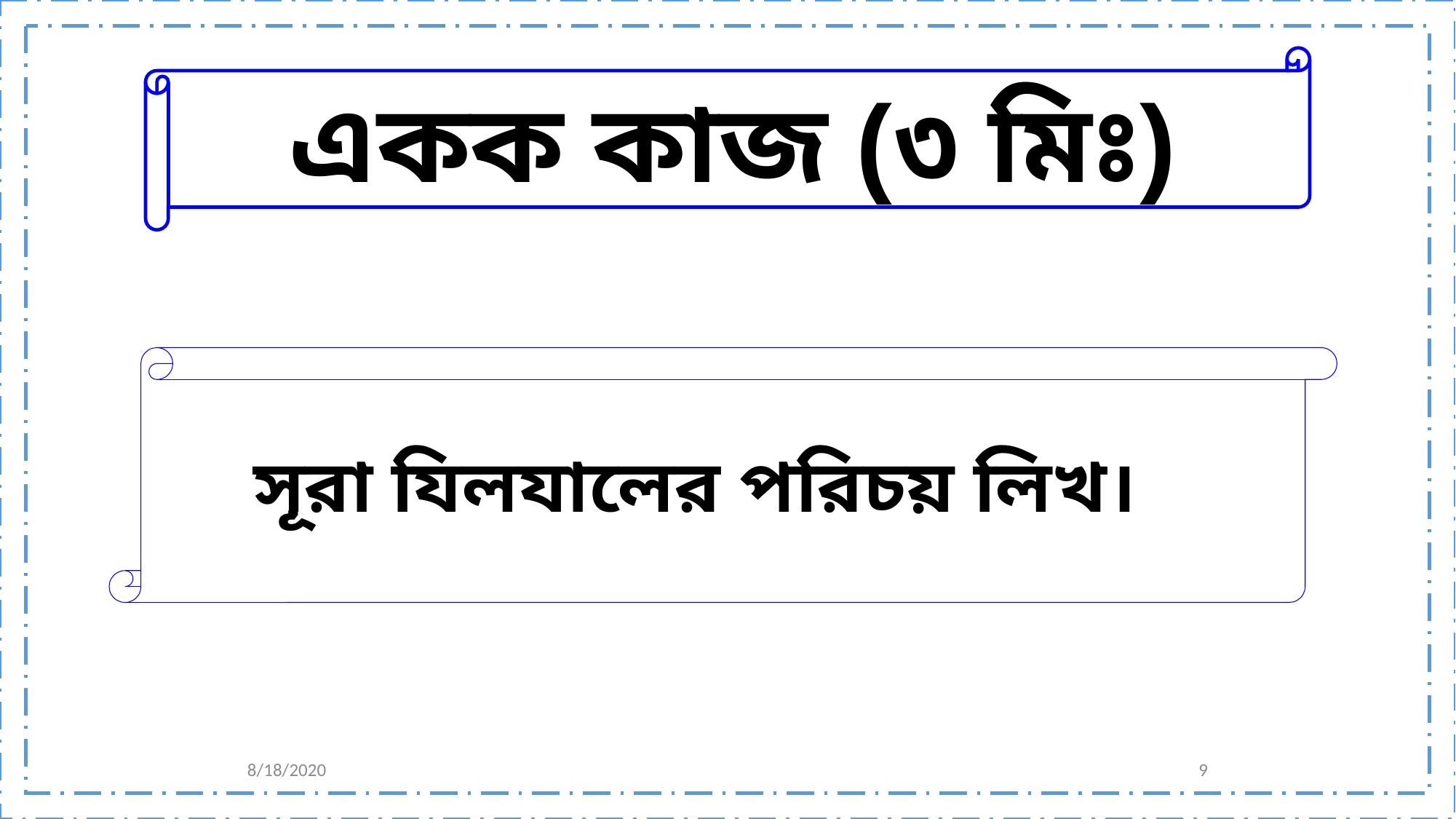

একক কাজ (৩ মিঃ)
সূরা যিলযালের পরিচয় লিখ।
8/18/2020
9